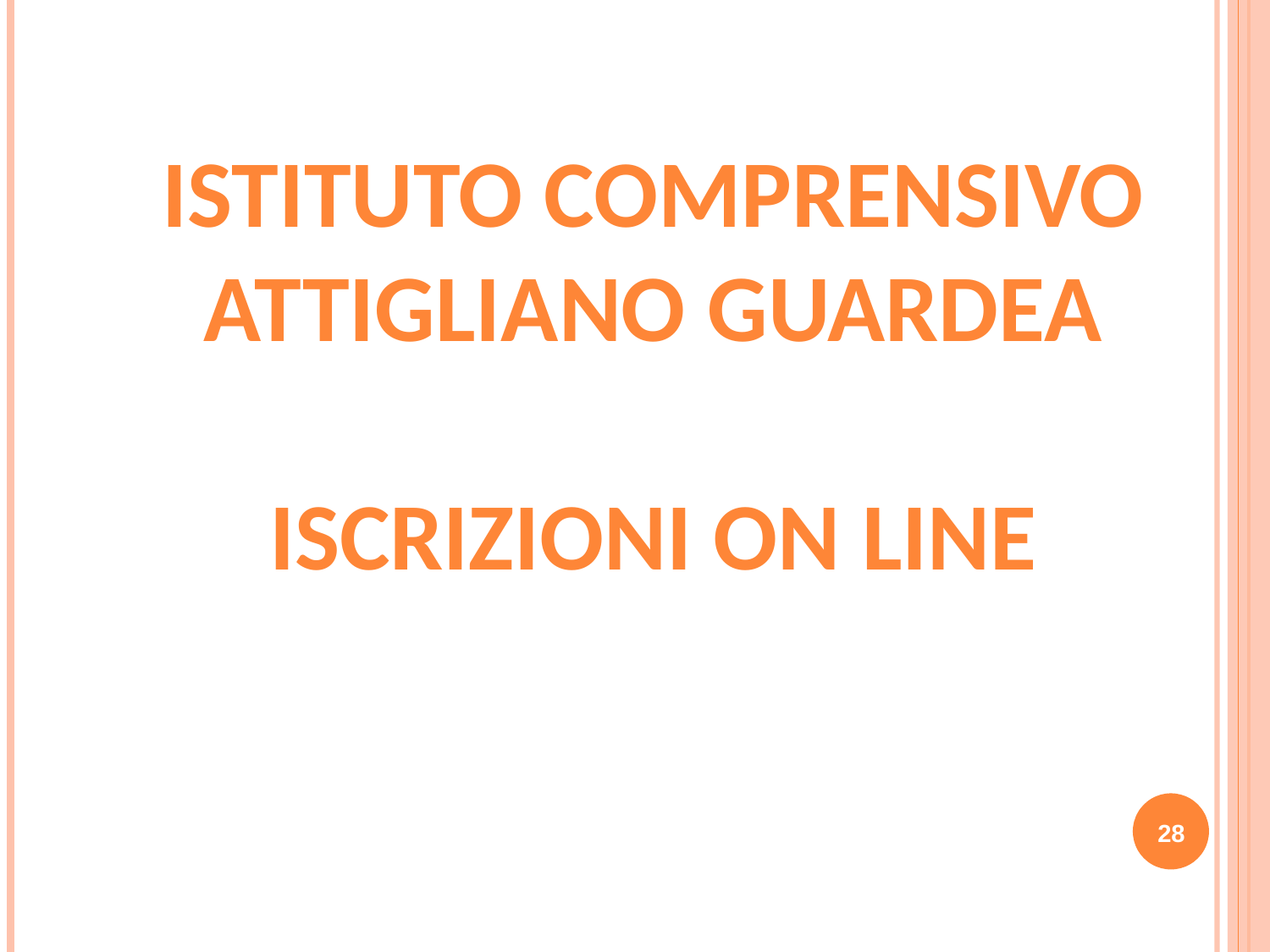

ISTITUTO COMPRENSIVO
ATTIGLIANO GUARDEA

ISCRIZIONI ON LINE
28